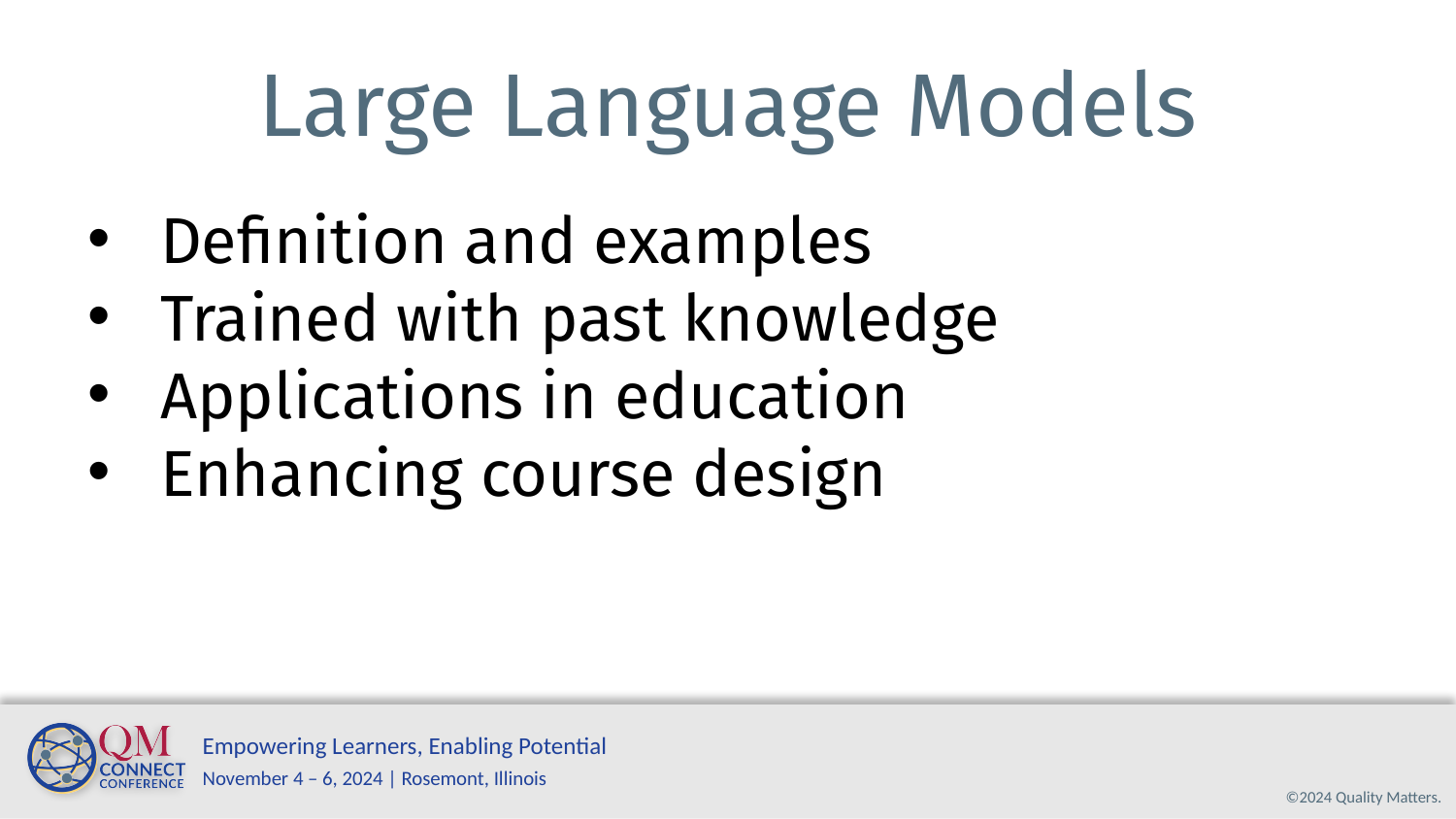

# Large Language Models
Definition and examples
Trained with past knowledge
Applications in education
Enhancing course design